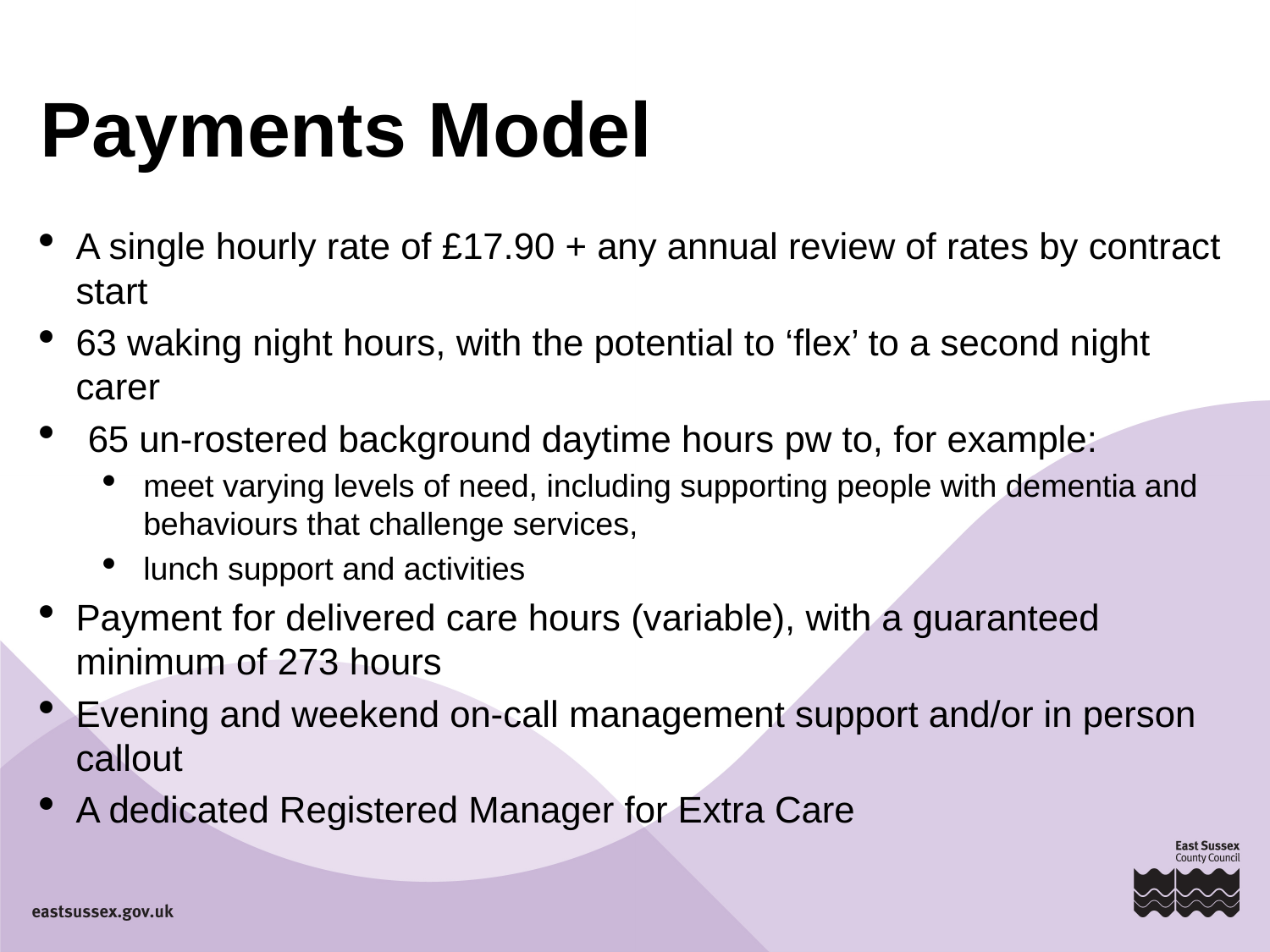

# Payments Model
A single hourly rate of £17.90 + any annual review of rates by contract start
63 waking night hours, with the potential to ‘flex’ to a second night carer
65 un-rostered background daytime hours pw to, for example:
meet varying levels of need, including supporting people with dementia and behaviours that challenge services,
lunch support and activities
Payment for delivered care hours (variable), with a guaranteed minimum of 273 hours
Evening and weekend on-call management support and/or in person callout
A dedicated Registered Manager for Extra Care